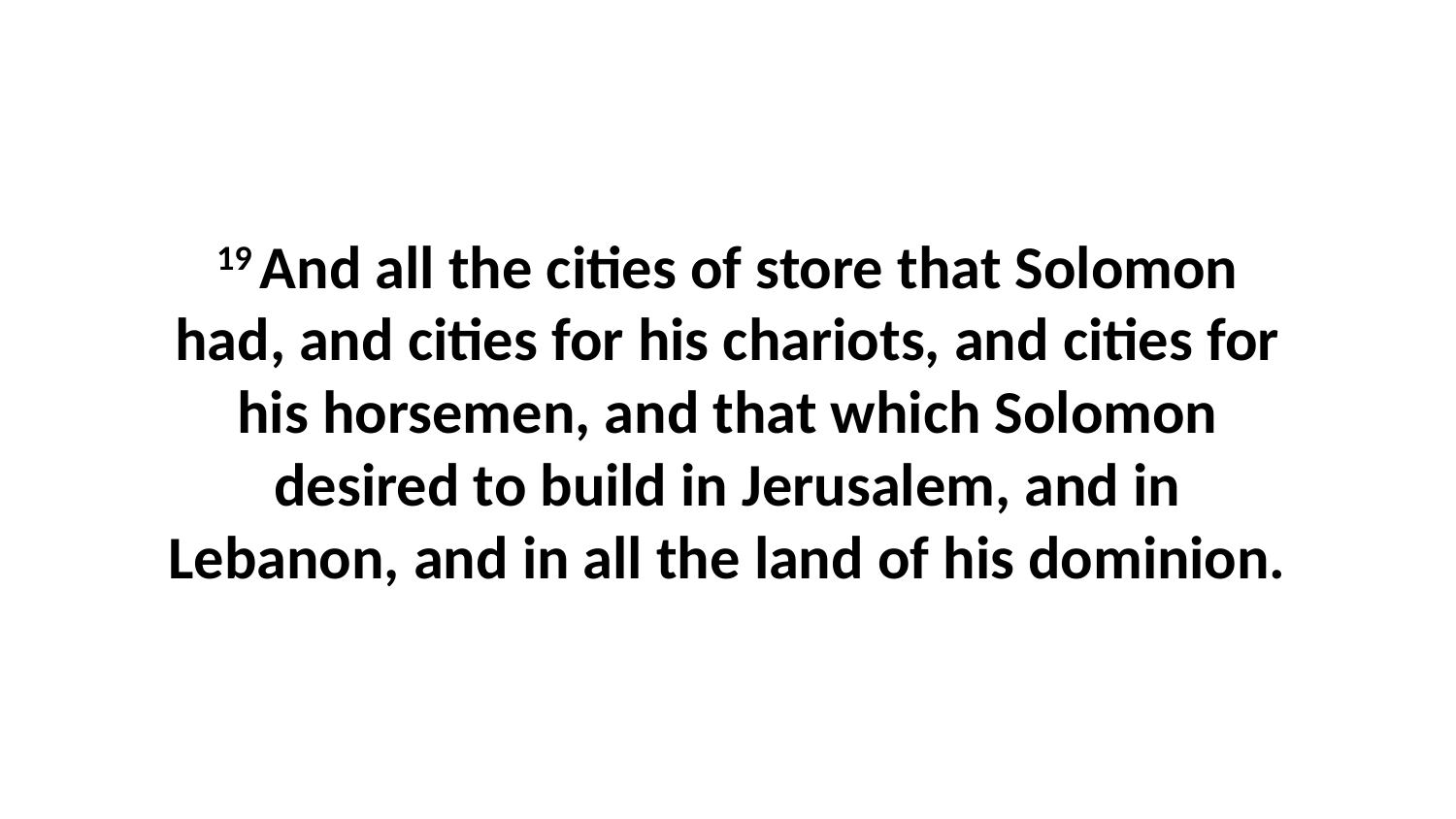

19 And all the cities of store that Solomon had, and cities for his chariots, and cities for his horsemen, and that which Solomon desired to build in Jerusalem, and in Lebanon, and in all the land of his dominion.